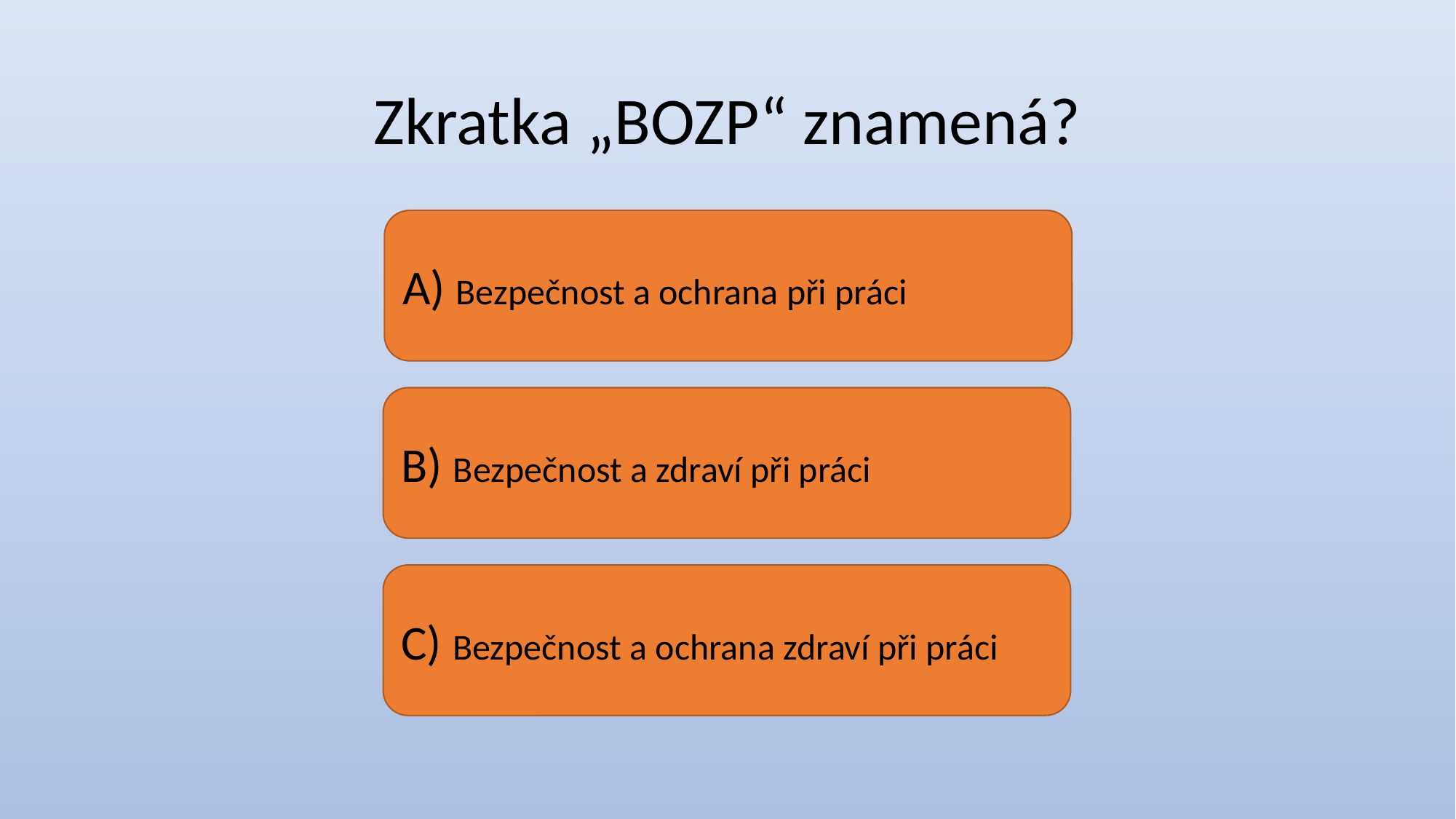

# Zkratka „BOZP“ znamená?
A) Bezpečnost a ochrana při práci
B) Bezpečnost a zdraví při práci
C) Bezpečnost a ochrana zdraví při práci